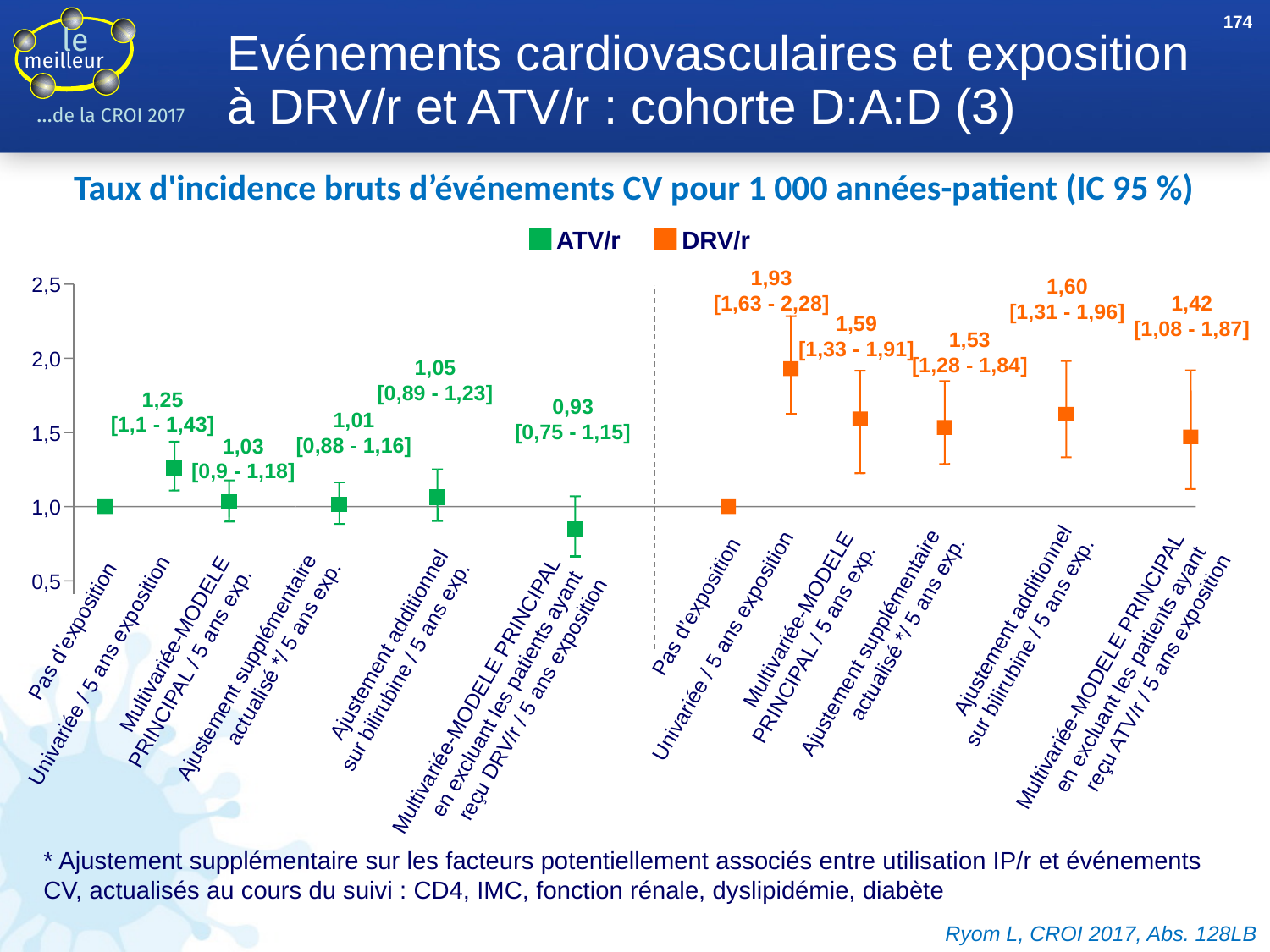

174
# Evénements cardiovasculaires et exposition à DRV/r et ATV/r : cohorte D:A:D (3)
Taux d'incidence bruts d’événements CV pour 1 000 années-patient (IC 95 %)
ATV/r
DRV/r

1,93
[1,63 - 2,28]
2,5
1,60
[1,31 - 1,96]

1,42
[1,08 - 1,87]
1,59
[1,33 - 1,91]

1,53
[1,28 - 1,84]
2,0
1,05
[0,89 - 1,23]

1,25
[1,1 - 1,43]
0,93
[0,75 - 1,15]
1,01
[0,88 - 1,16]

1,5

1,03
[0,9 - 1,18]

1,0

0,5

Pas d’exposition
Ajustement additionnel
sur bilirubine / 5 ans exp.
Multivariée-MODELE
PRINCIPAL / 5 ans exp.
Pas d’exposition
Ajustement supplémentaire
actualisé */ 5 ans exp.
Ajustement additionnel
sur bilirubine / 5 ans exp.
Multivariée-MODELE
PRINCIPAL / 5 ans exp.
Univariée / 5 ans exposition
Ajustement supplémentaire
actualisé */ 5 ans exp.
Multivariée-MODELE PRINCIPAL
en excluant les patients ayant
reçu ATV/r / 5 ans exposition
Univariée / 5 ans exposition
Multivariée-MODELE PRINCIPAL
en excluant les patients ayant
reçu DRV/r / 5 ans exposition
* Ajustement supplémentaire sur les facteurs potentiellement associés entre utilisation IP/r et événements CV, actualisés au cours du suivi : CD4, IMC, fonction rénale, dyslipidémie, diabète
Ryom L, CROI 2017, Abs. 128LB